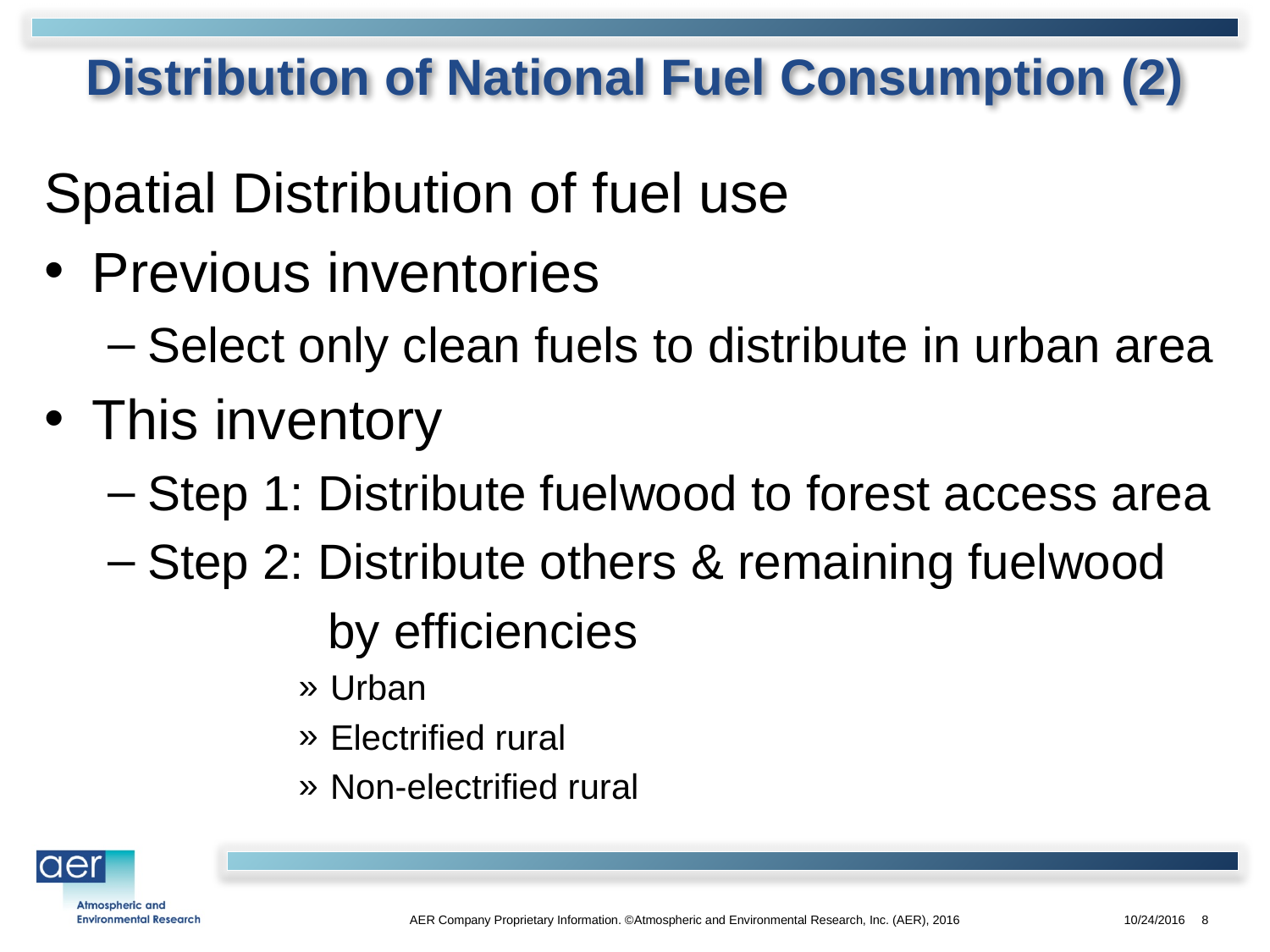

# Distribution of National Fuel Consumption (2)
Spatial Distribution of fuel use
Previous inventories
Select only clean fuels to distribute in urban area
This inventory
Step 1: Distribute fuelwood to forest access area
Step 2: Distribute others & remaining fuelwood
                by efficiencies
Urban
Electrified rural
Non-electrified rural